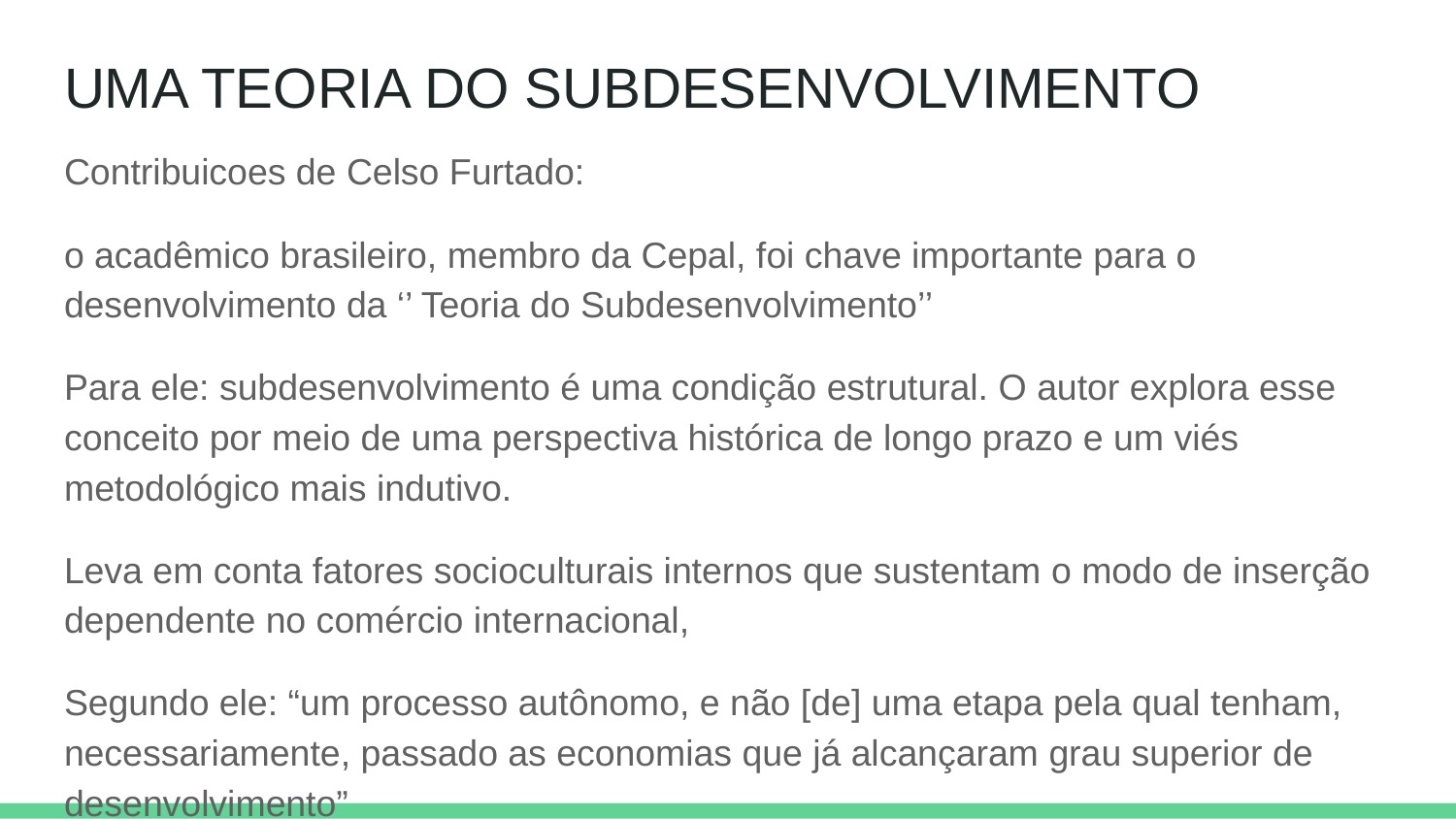

# UMA TEORIA DO SUBDESENVOLVIMENTO
Contribuicoes de Celso Furtado:
o acadêmico brasileiro, membro da Cepal, foi chave importante para o desenvolvimento da ‘’ Teoria do Subdesenvolvimento’’
Para ele: subdesenvolvimento é uma condição estrutural. O autor explora esse conceito por meio de uma perspectiva histórica de longo prazo e um viés metodológico mais indutivo.
Leva em conta fatores socioculturais internos que sustentam o modo de inserção dependente no comércio internacional,
Segundo ele: “um processo autônomo, e não [de] uma etapa pela qual tenham, necessariamente, passado as economias que já alcançaram grau superior de desenvolvimento”

Ou seja, para Furtado, o processo de desenvolvimento nos países

Alguma de su